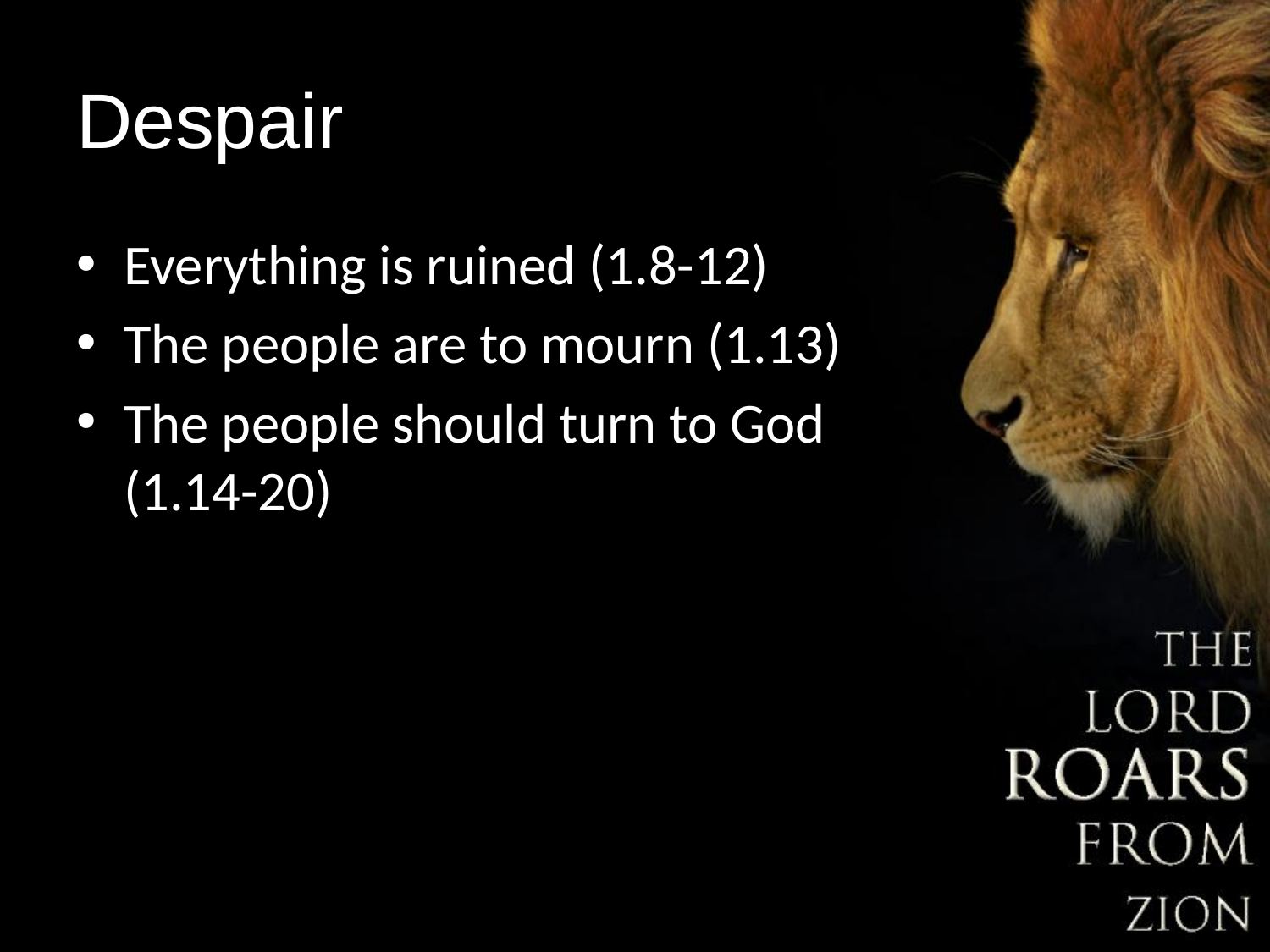

# Despair
Everything is ruined (1.8-12)
The people are to mourn (1.13)
The people should turn to God (1.14-20)